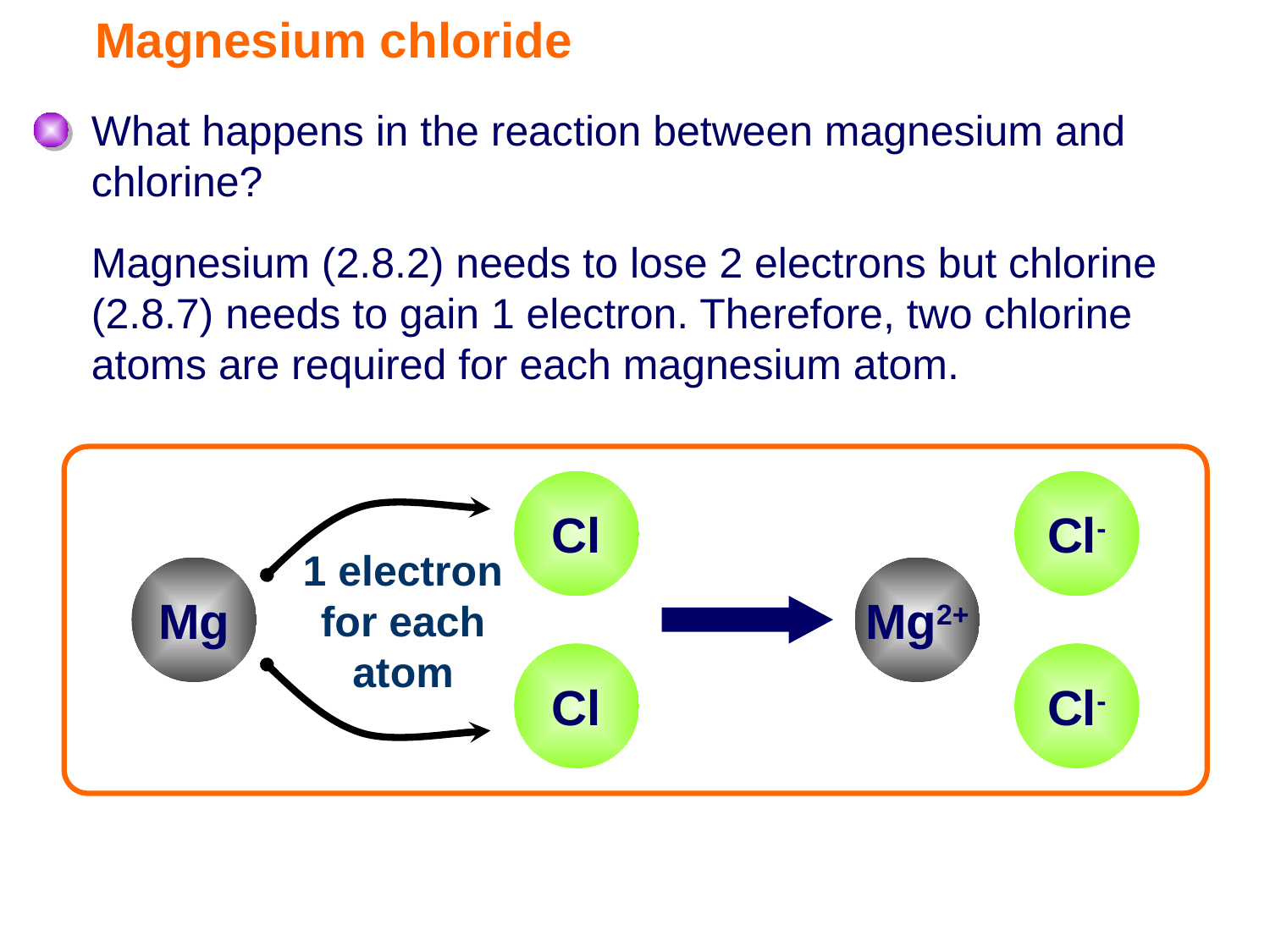

# Magnesium chloride
What happens in the reaction between magnesium and chlorine?

Magnesium (2.8.2) needs to lose 2 electrons but chlorine (2.8.7) needs to gain 1 electron. Therefore, two chlorine atoms are required for each magnesium atom.

Cl
Cl
Cl-
Cl-

Mg
1 electron for each atom
Mg2+